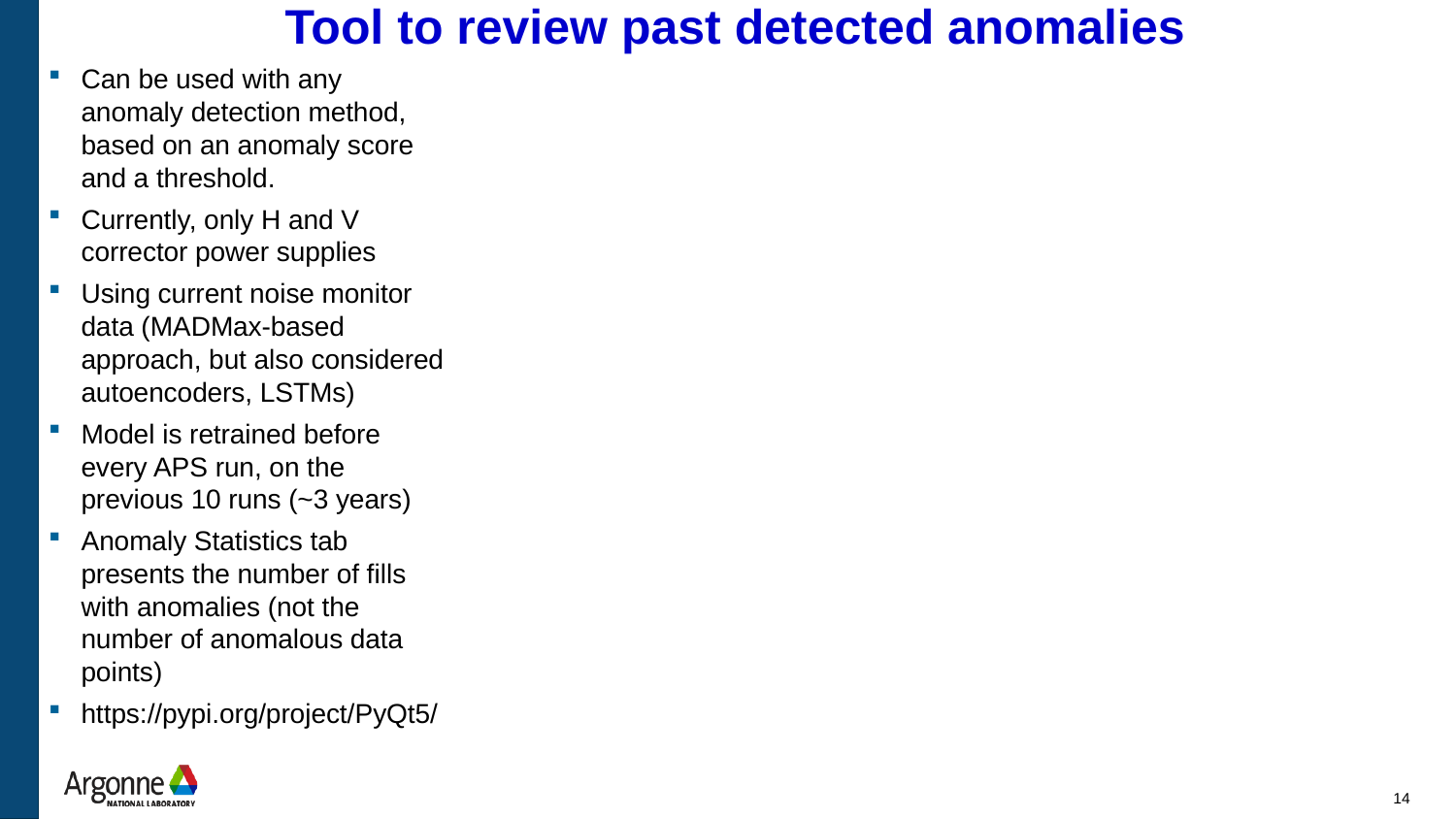

# Tool to review past detected anomalies
Can be used with any anomaly detection method, based on an anomaly score and a threshold.
Currently, only H and V corrector power supplies
Using current noise monitor data (MADMax-based approach, but also considered autoencoders, LSTMs)
Model is retrained before every APS run, on the previous 10 runs (~3 years)
Anomaly Statistics tab presents the number of fills with anomalies (not the number of anomalous data points)
https://pypi.org/project/PyQt5/

14